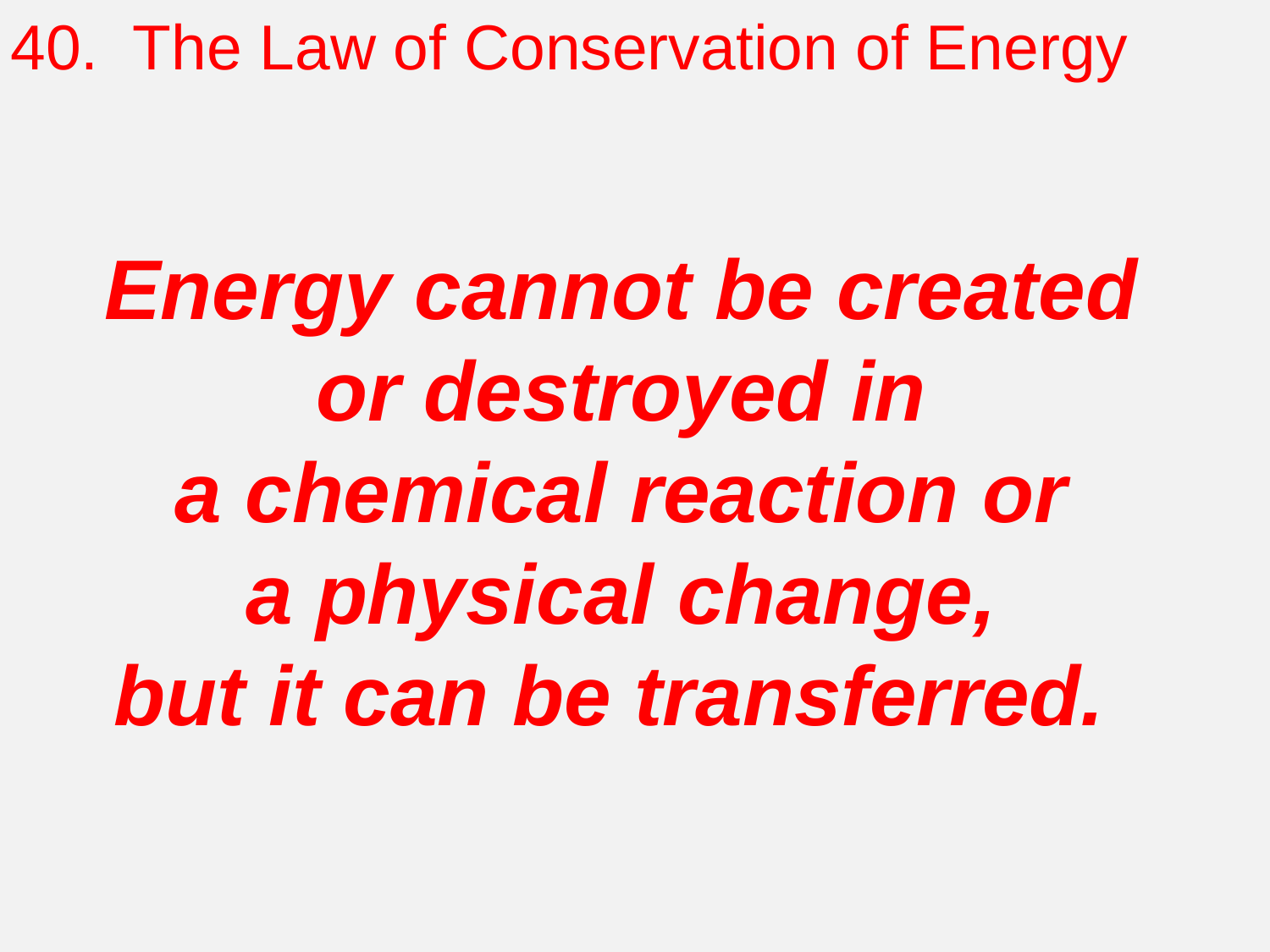

40.  The Law of Conservation of Energy
Energy cannot be created
or destroyed in
a chemical reaction or
a physical change,
but it can be transferred.